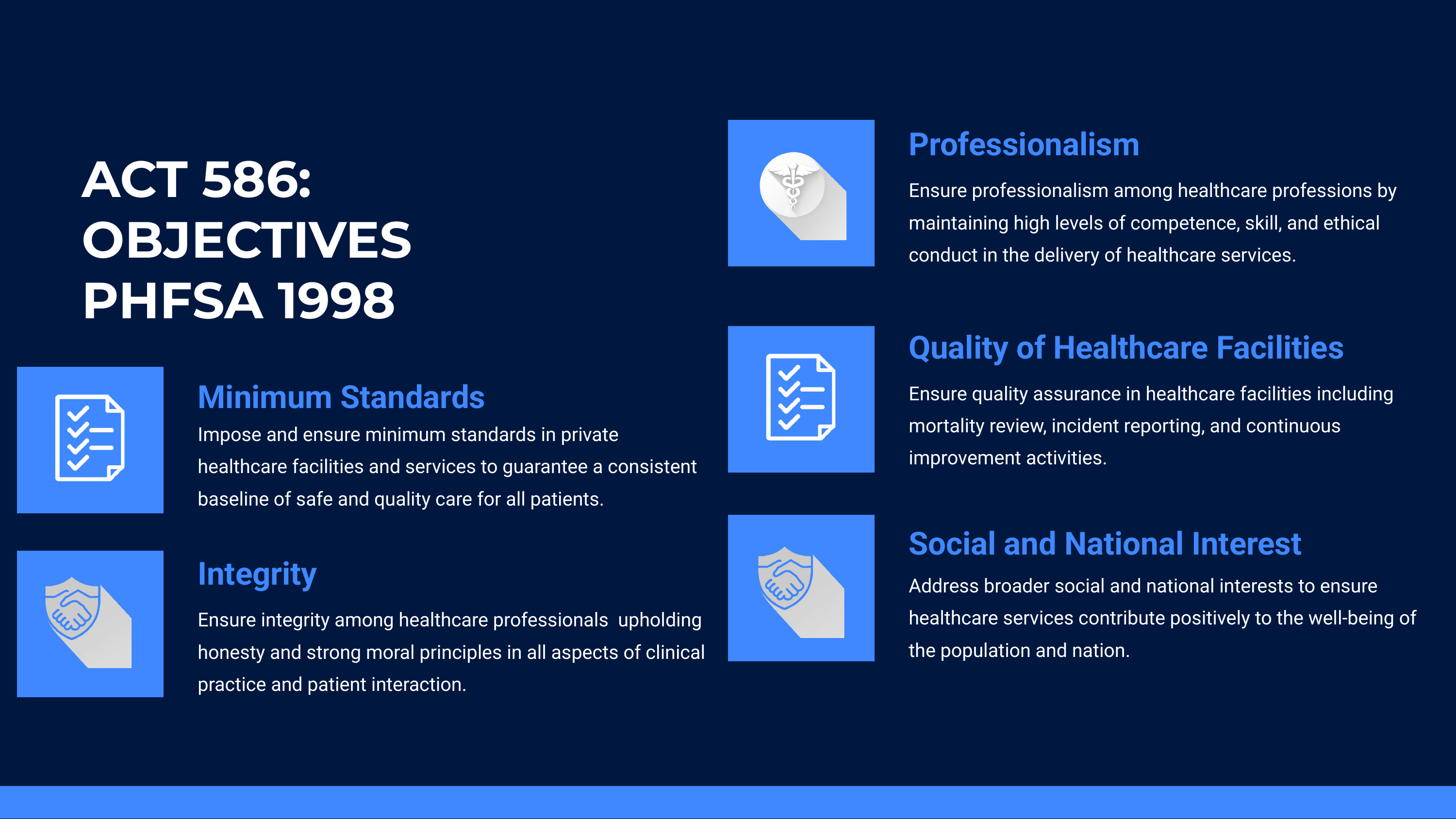

Professionalism
ACT 586:

Ensure professionalism among healthcare professions by maintaining high levels of competence, skill, and ethical conduct in the delivery of healthcare services.
OBJECTIVES
PHFSA 1998

Quality of Healthcare Facilities

Minimum Standards
Ensure quality assurance in healthcare facilities including mortality review, incident reporting, and continuous improvement activities.

Impose and ensure minimum standards in private healthcare facilities and services to guarantee a consistent baseline of safe and quality care for all patients.

Social and National Interest

Integrity

Address broader social and national interests to ensure healthcare services contribute positively to the well-being of the population and nation.

Ensure integrity among healthcare professionals  upholding honesty and strong moral principles in all aspects of clinical practice and patient interaction.